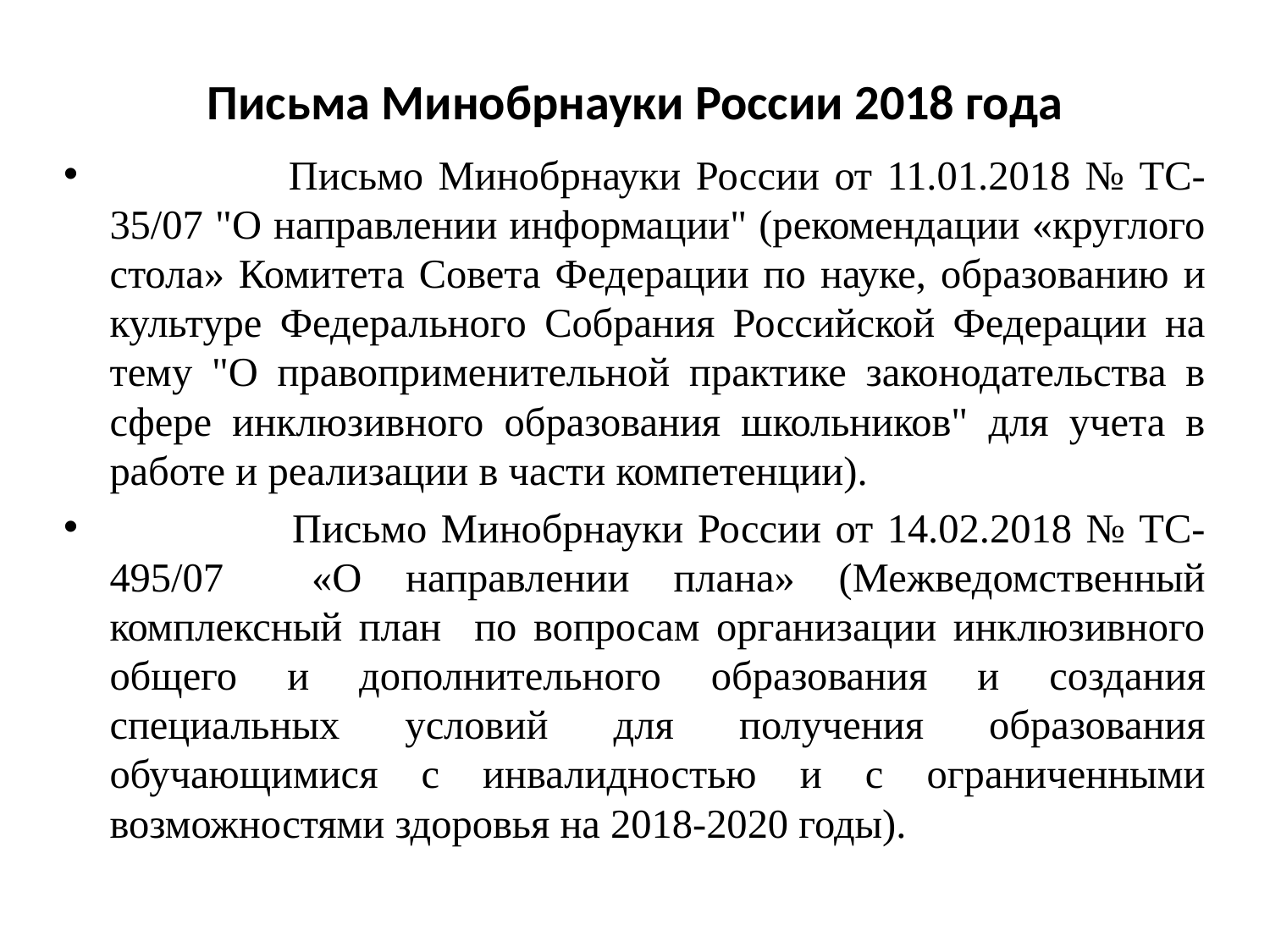

# Письма Минобрнауки России 2018 года
            Письмо Минобрнауки России от 11.01.2018 № TC-35/07 "О направлении информации" (рекомендации «круглого стола» Комитета Совета Федерации по науке, образованию и культуре Федерального Собрания Российской Федерации на тему "О правоприменительной практике законодательства в сфере инклюзивного образования школьников" для учета в работе и реализации в части компетенции).
             Письмо Минобрнауки России от 14.02.2018 № ТС-495/07  «О направлении плана» (Межведомственный комплексный план  по вопросам организации инклюзивного общего и дополнительного образования и создания специальных условий для получения образования обучающимися с инвалидностью и с ограниченными возможностями здоровья на 2018-2020 годы).